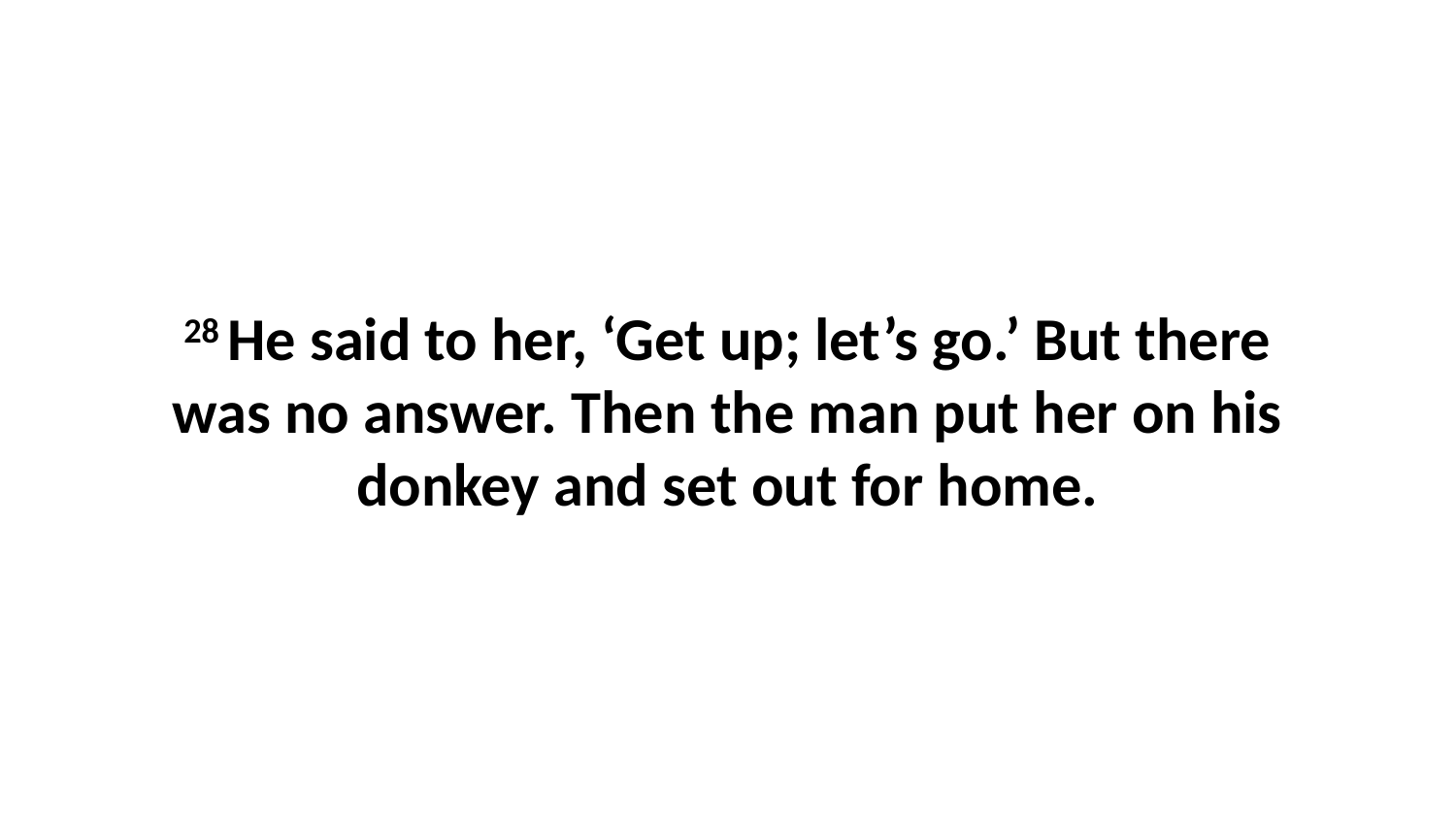

28 He said to her, ‘Get up; let’s go.’ But there was no answer. Then the man put her on his donkey and set out for home.